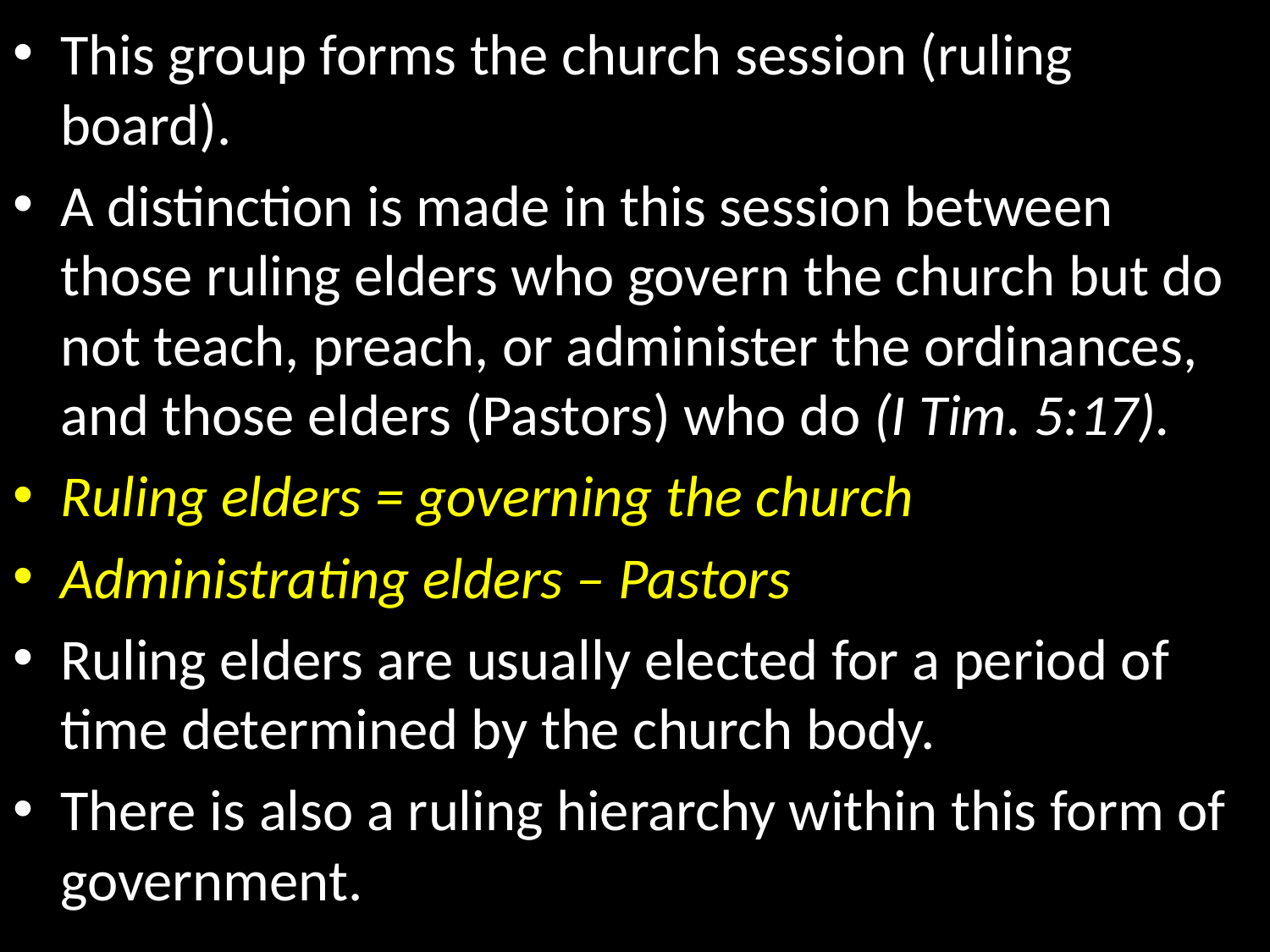

This group forms the church session (ruling board).
A distinction is made in this session between those ruling elders who govern the church but do not teach, preach, or administer the ordinances, and those elders (Pastors) who do (I Tim. 5:17).
Ruling elders = governing the church
Administrating elders – Pastors
Ruling elders are usually elected for a period of time determined by the church body.
There is also a ruling hierarchy within this form of government.